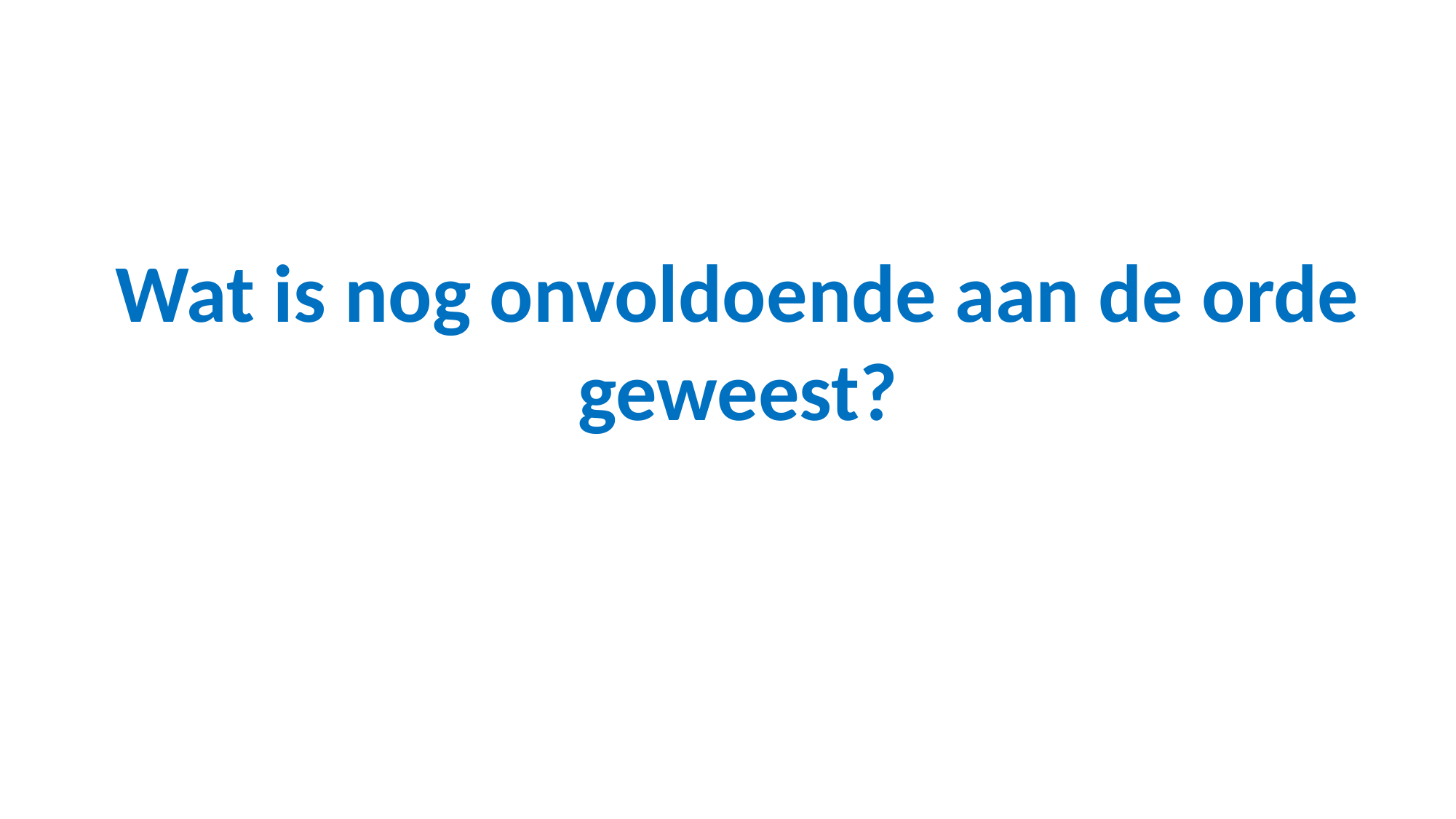

Wat is nog onvoldoende aan de orde geweest?